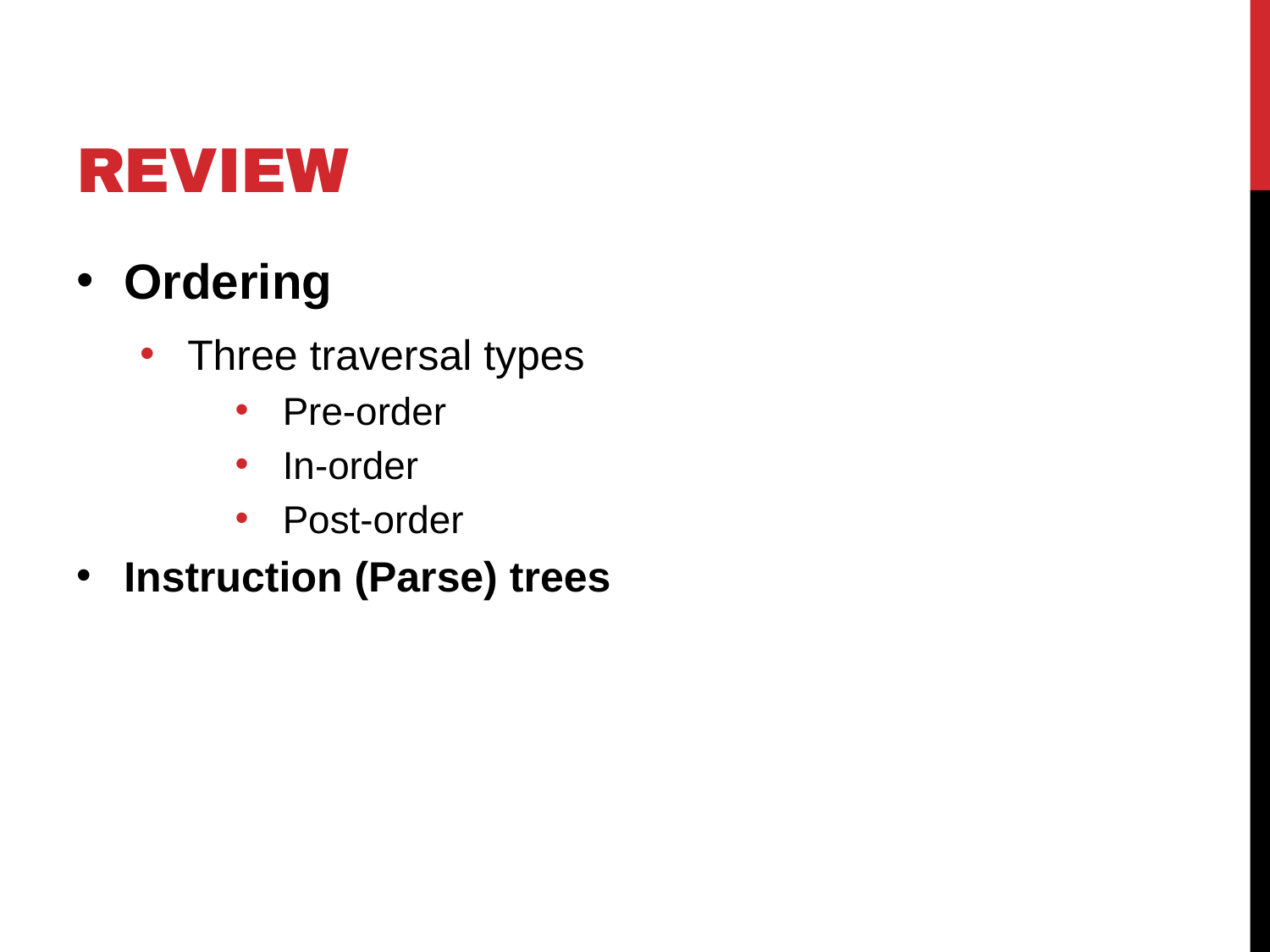

# Review
Ordering
Three traversal types
Pre-order
In-order
Post-order
Instruction (Parse) trees